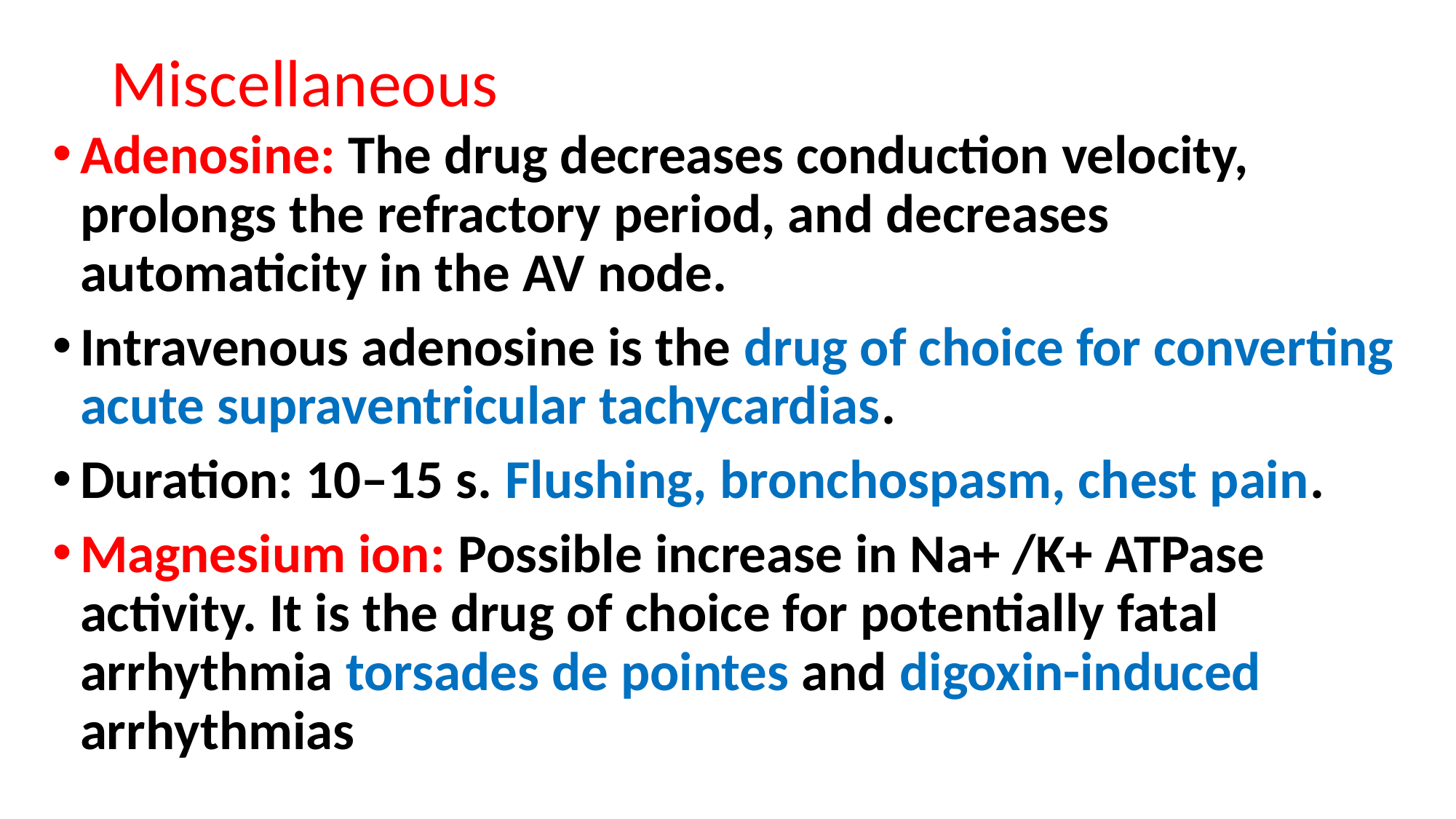

# Miscellaneous
Adenosine: The drug decreases conduction velocity, prolongs the refractory period, and decreases automaticity in the AV node.
Intravenous adenosine is the drug of choice for converting acute supraventricular tachycardias.
Duration: 10–15 s. Flushing, bronchospasm, chest pain.
Magnesium ion: Possible increase in Na+ /K+ ATPase activity. It is the drug of choice for potentially fatal arrhythmia torsades de pointes and digoxin-induced arrhythmias